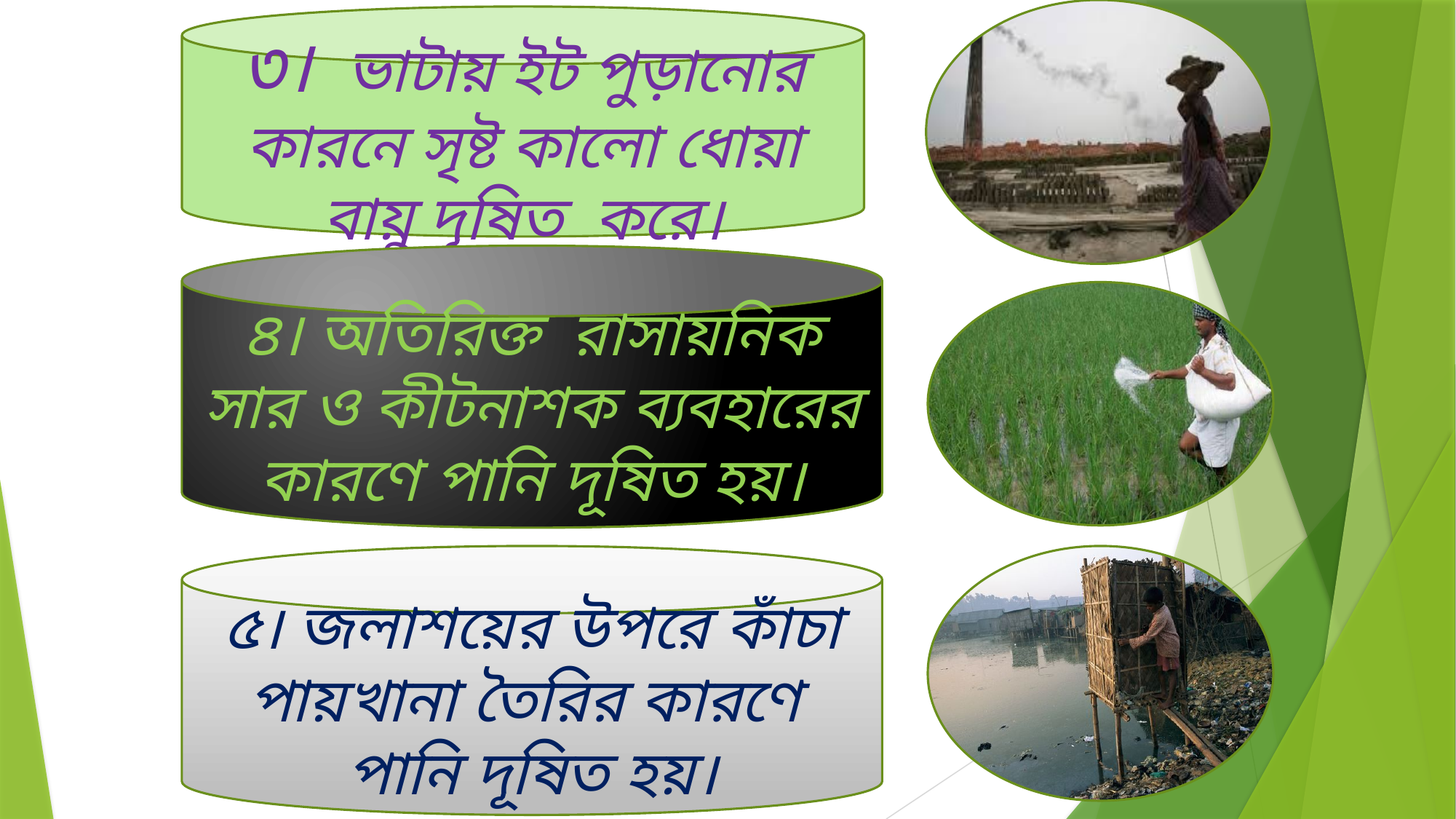

৩।  ভাটায় ইট পুড়ানোর কারনে সৃষ্ট কালো ধোয়া বায়ু দূষিত  করে।
৪। অতিরিক্ত  রাসায়নিক সার ও কীটনাশক ব্যবহারের কারণে পানি দূষিত হয়।

৫। জলাশয়ের উপরে কাঁচা পায়খানা তৈরির কারণে  পানি দূষিত হয়।